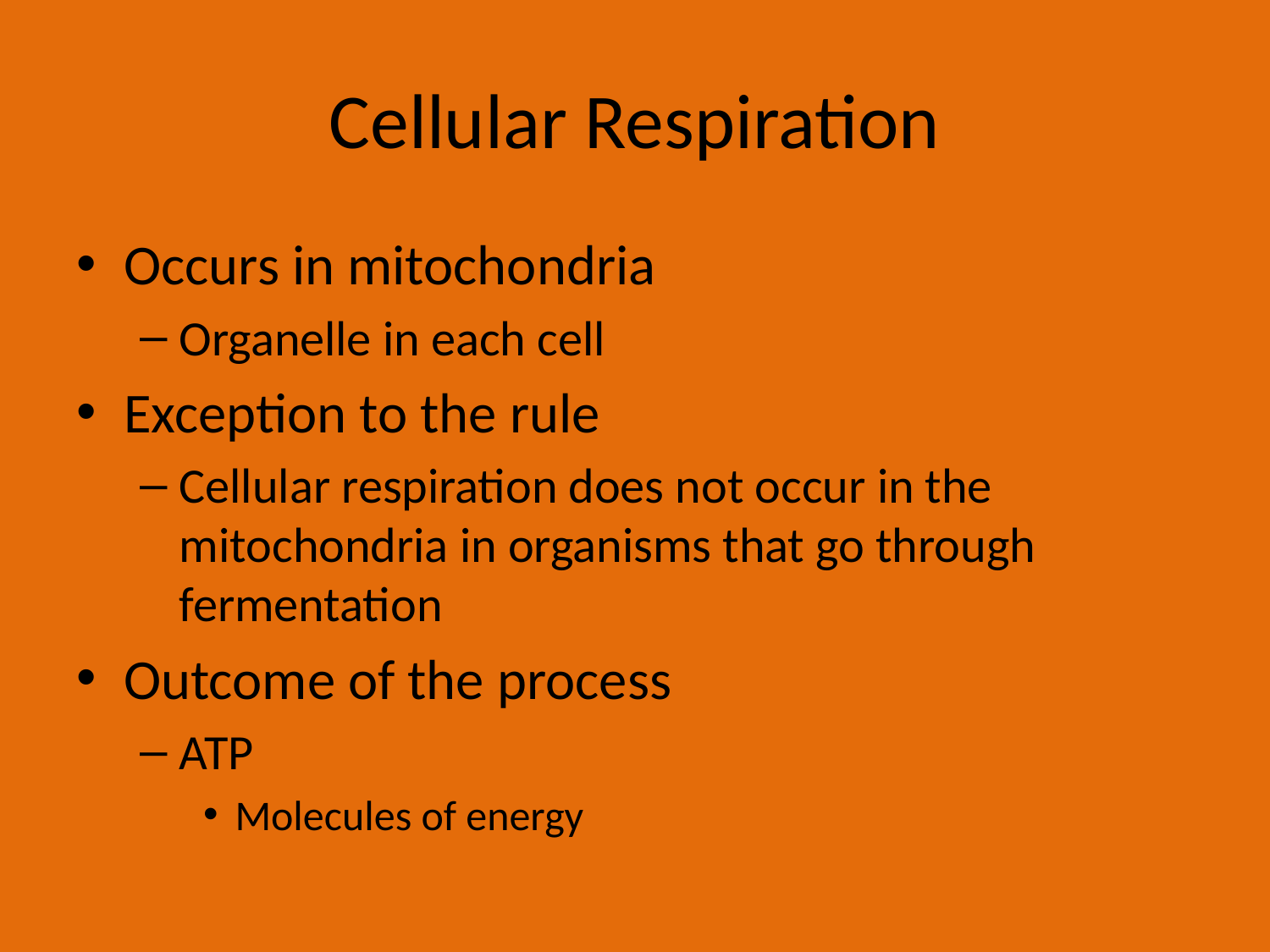

# Cellular Respiration
Occurs in mitochondria
Organelle in each cell
Exception to the rule
Cellular respiration does not occur in the mitochondria in organisms that go through fermentation
Outcome of the process
ATP
Molecules of energy